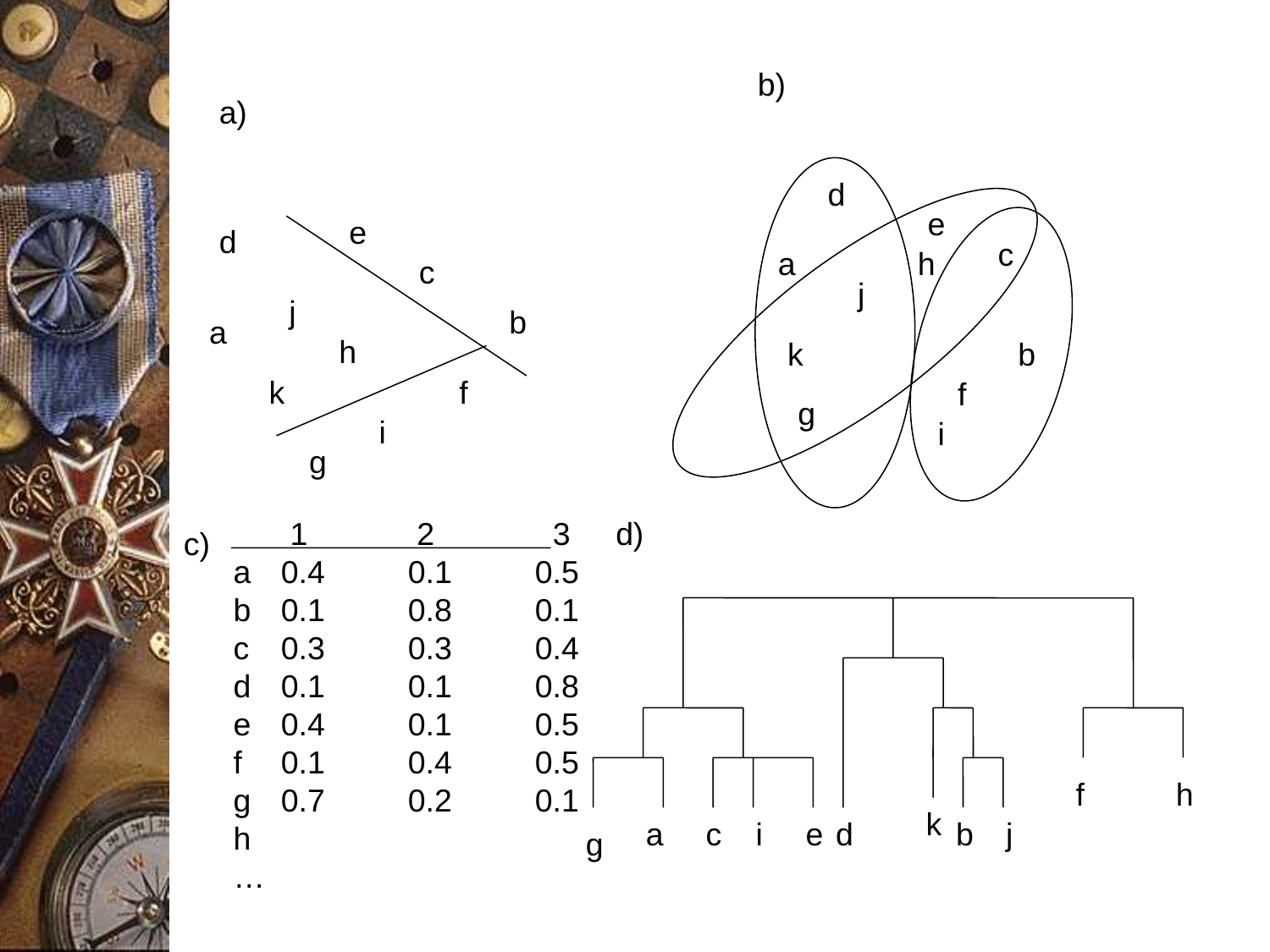

b)

d
e

c
a
h

j
k
b
f
g
i
a)
e
d

c
j
b
a
h

k
f
i
g
	 1	 2	  3
a	0.4	0.1	0.5
b	0.1	0.8	0.1
c	0.3	0.3	0.4
d	0.1	0.1	0.8
e	0.4	0.1	0.5
f	0.1	0.4	0.5
g	0.7	0.2	0.1
h
…
c)

d)

f
h
k
a
c
i
e
d
b
j
g